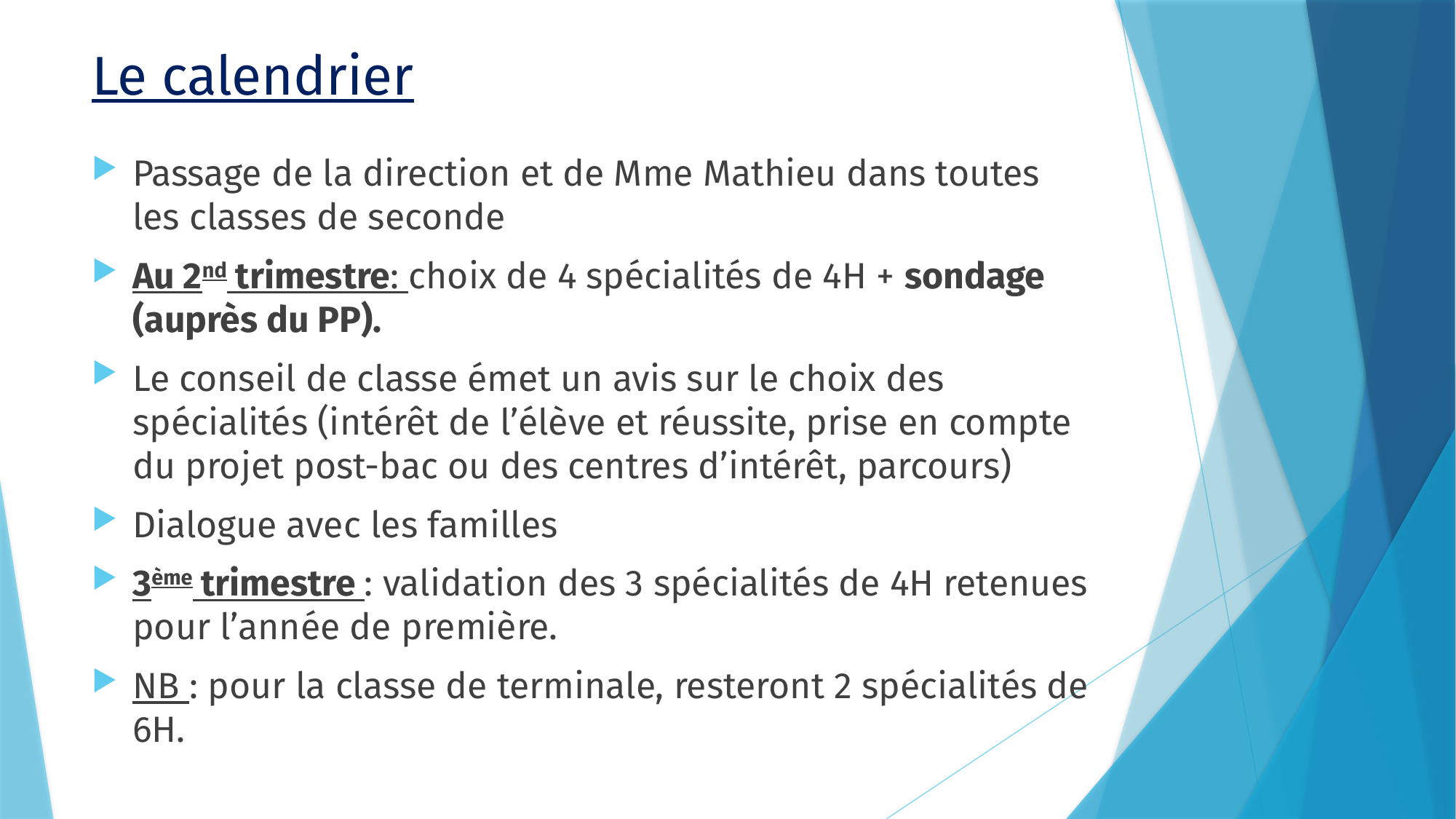

# Le calendrier
Passage de la direction et de Mme Mathieu dans toutes les classes de seconde
Au 2nd trimestre: choix de 4 spécialités de 4H + sondage (auprès du PP).
Le conseil de classe émet un avis sur le choix des spécialités (intérêt de l’élève et réussite, prise en compte du projet post-bac ou des centres d’intérêt, parcours)
Dialogue avec les familles
3ème trimestre : validation des 3 spécialités de 4H retenues pour l’année de première.
NB : pour la classe de terminale, resteront 2 spécialités de 6H.